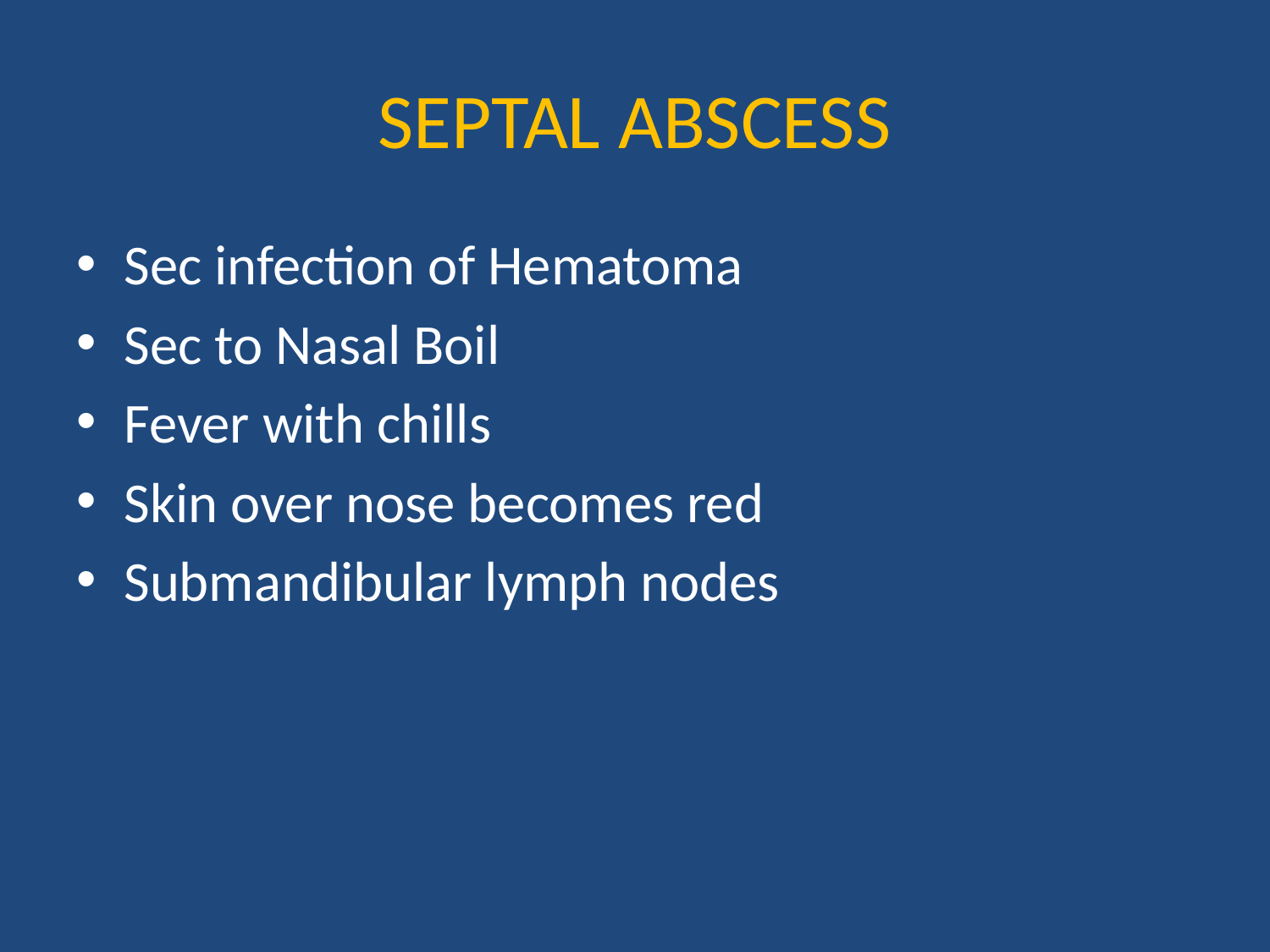

# SEPTAL ABSCESS
Sec infection of Hematoma
Sec to Nasal Boil
Fever with chills
Skin over nose becomes red
Submandibular lymph nodes